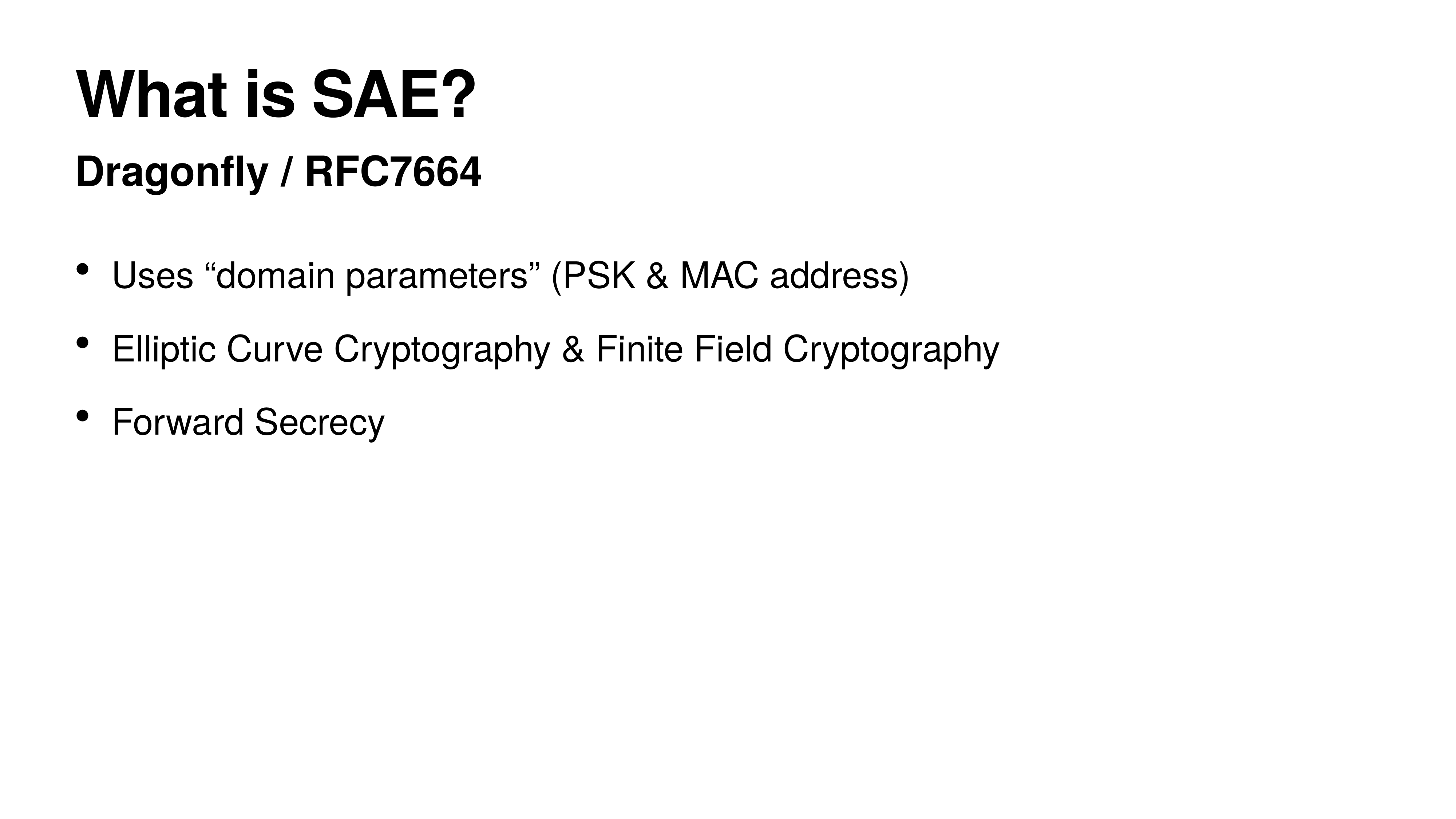

# What is SAE?
Dragonfly / RFC7664
Uses “domain parameters” (PSK & MAC address)
Elliptic Curve Cryptography & Finite Field Cryptography
Forward Secrecy